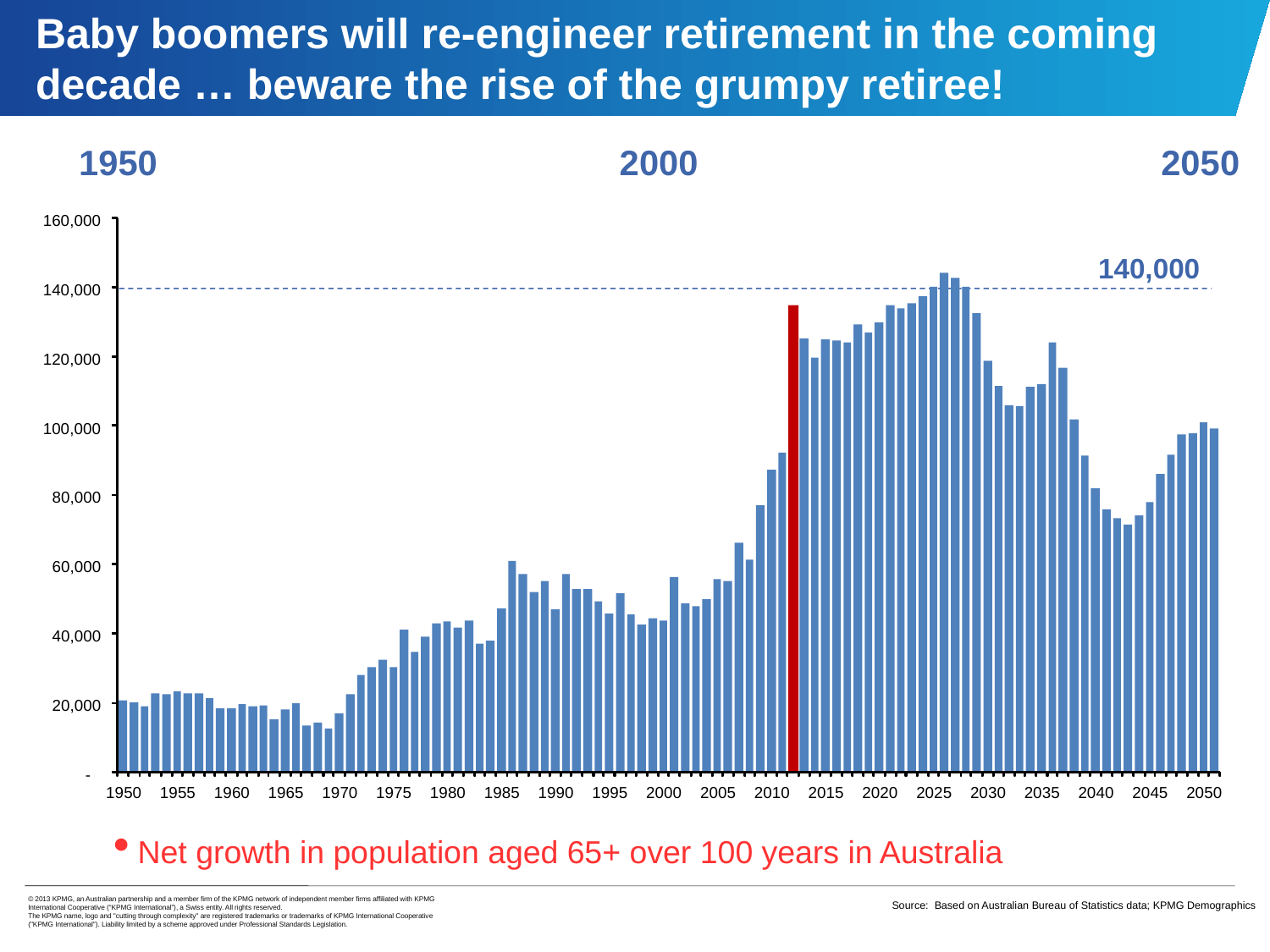

# Baby boomers will re-engineer retirement in the coming decade … beware the rise of the grumpy retiree!
1950
2000
2050
160,000

140,000

140,000

120,000
100,000
80,000
60,000

40,000

20,000

-

1950
1955
1960
1965
1970
1975
1980
1985
1990
1995
2000
2005
2010
2015
2020
2025
2030
2035
2040
2045
2050
Net growth in population aged 65+ over 100 years in Australia
Source:  Based on Australian Bureau of Statistics data; KPMG Demographics